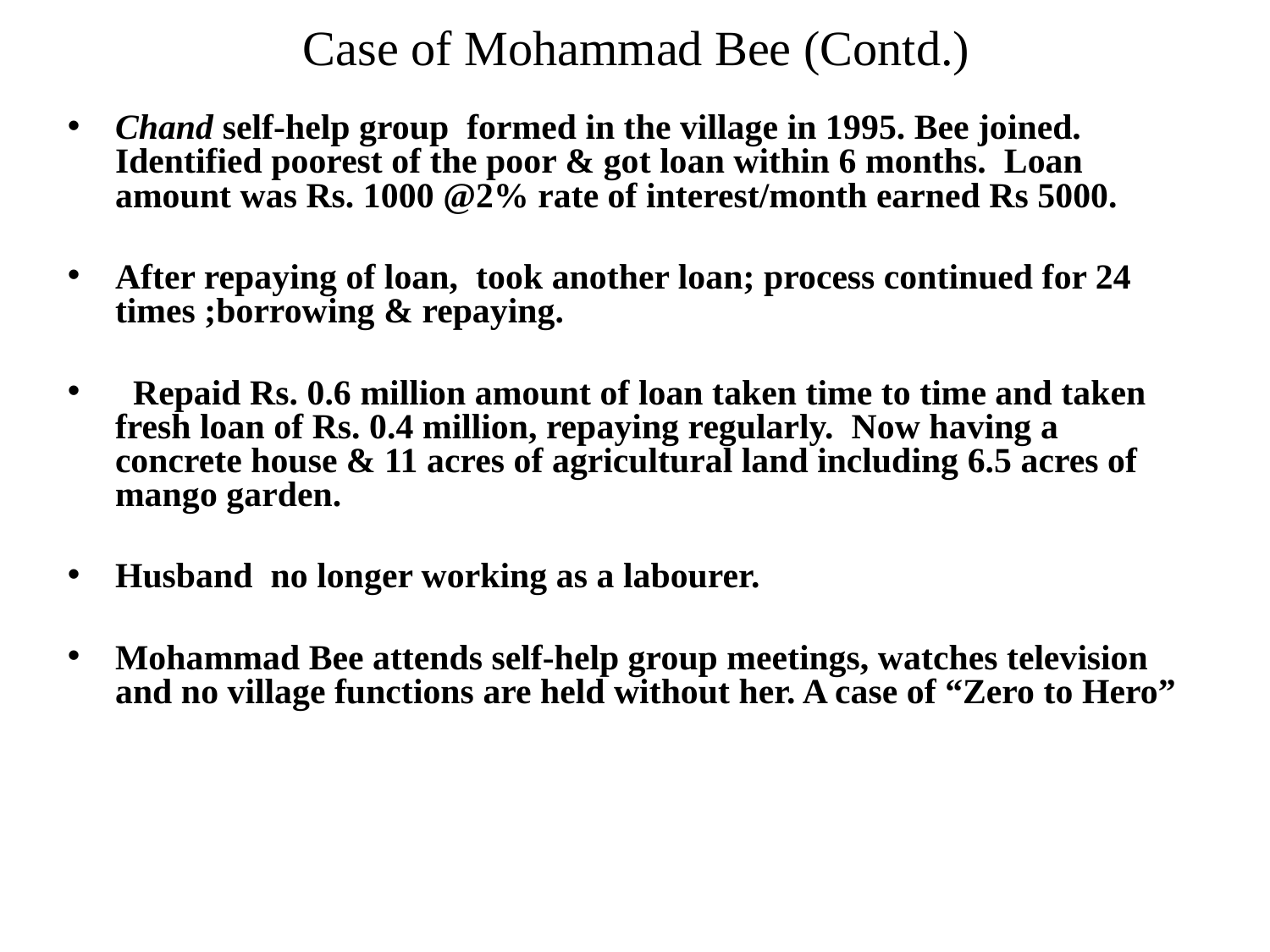

# Case of Mohammad Bee (Contd.)
Chand self-help group  formed in the village in 1995. Bee joined. Identified poorest of the poor & got loan within 6 months.  Loan amount was Rs. 1000 @2% rate of interest/month earned Rs 5000.

After repaying of loan,  took another loan; process continued for 24 times ;borrowing & repaying.

  Repaid Rs. 0.6 million amount of loan taken time to time and taken  fresh loan of Rs. 0.4 million, repaying regularly.  Now having a concrete house & 11 acres of agricultural land including 6.5 acres of mango garden.

Husband  no longer working as a labourer.

Mohammad Bee attends self-help group meetings, watches television and no village functions are held without her. A case of “Zero to Hero”